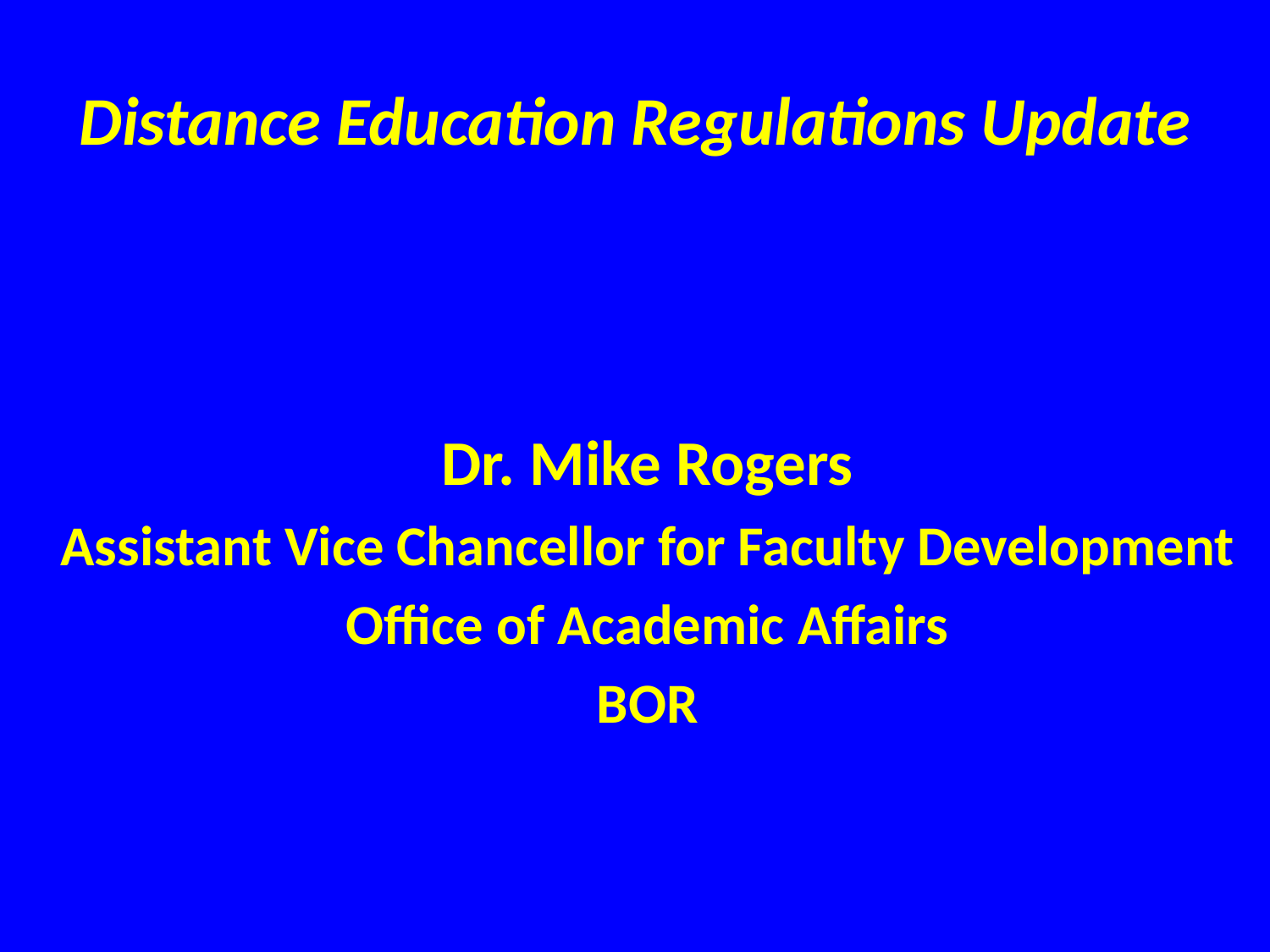

# Distance Education Regulations Update
Dr. Mike Rogers
Assistant Vice Chancellor for Faculty Development
Office of Academic Affairs
BOR